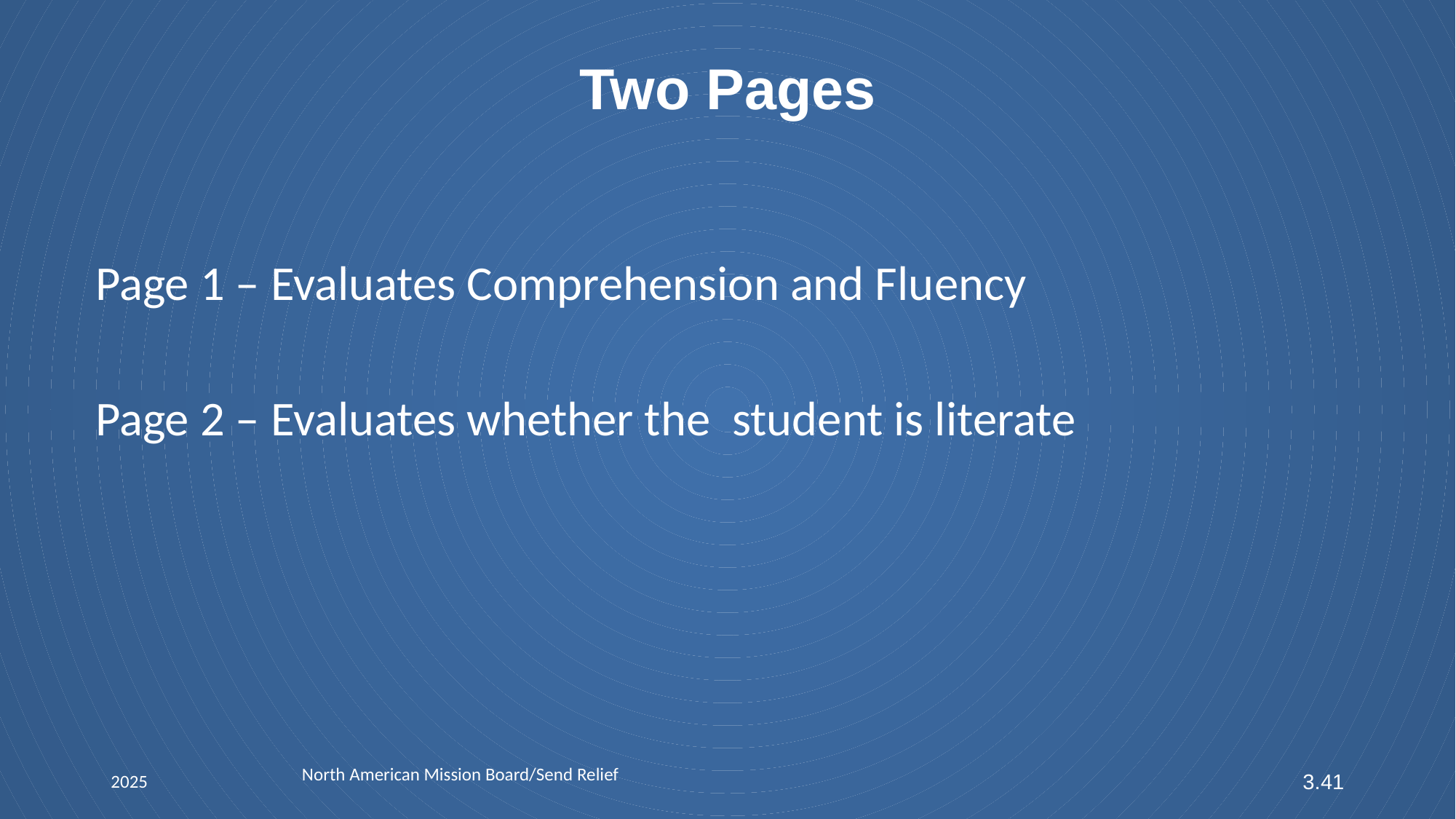

# Two Pages

Page 1 – Evaluates Comprehension and Fluency

Page 2 – Evaluates whether the  student is literate
North American Mission Board/Send Relief
2025
3.41